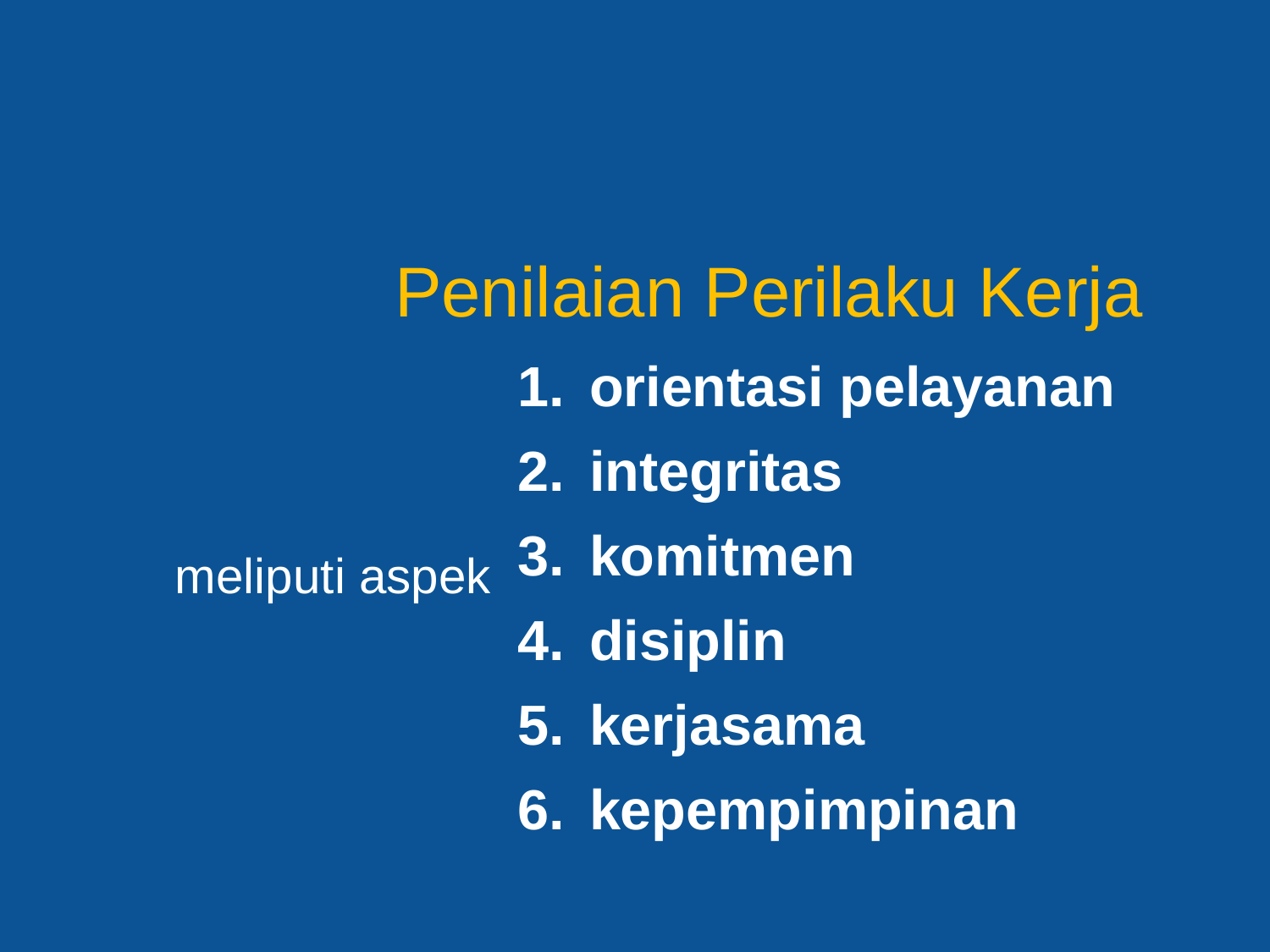

Penilaian Perilaku Kerja
orientasi pelayanan
integritas
komitmen
disiplin
kerjasama
kepempimpinan
meliputi aspek